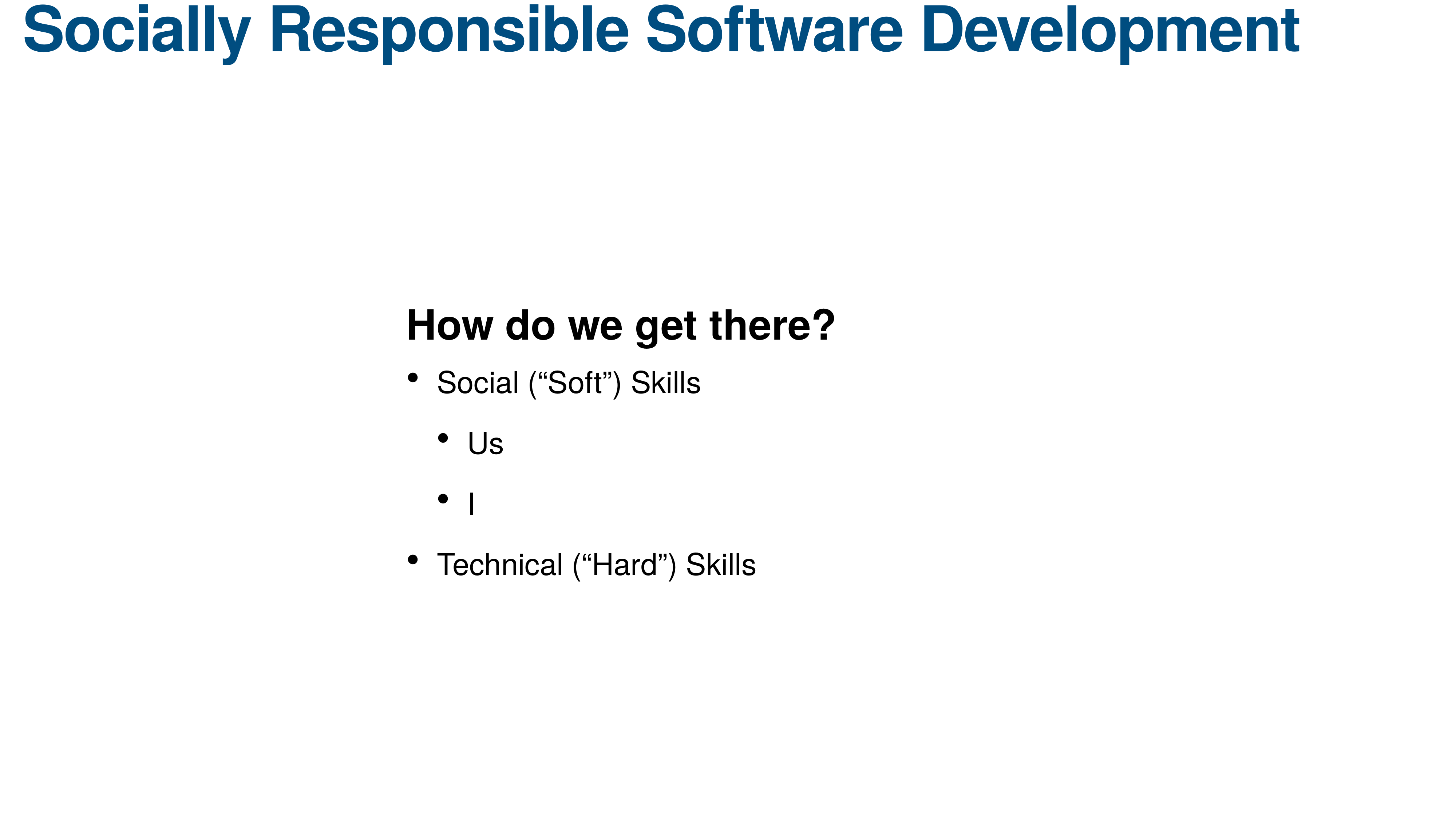

# Socially Responsible Software Development
How do we get there?
Social (“Soft”) Skills
Us
I
Technical (“Hard”) Skills